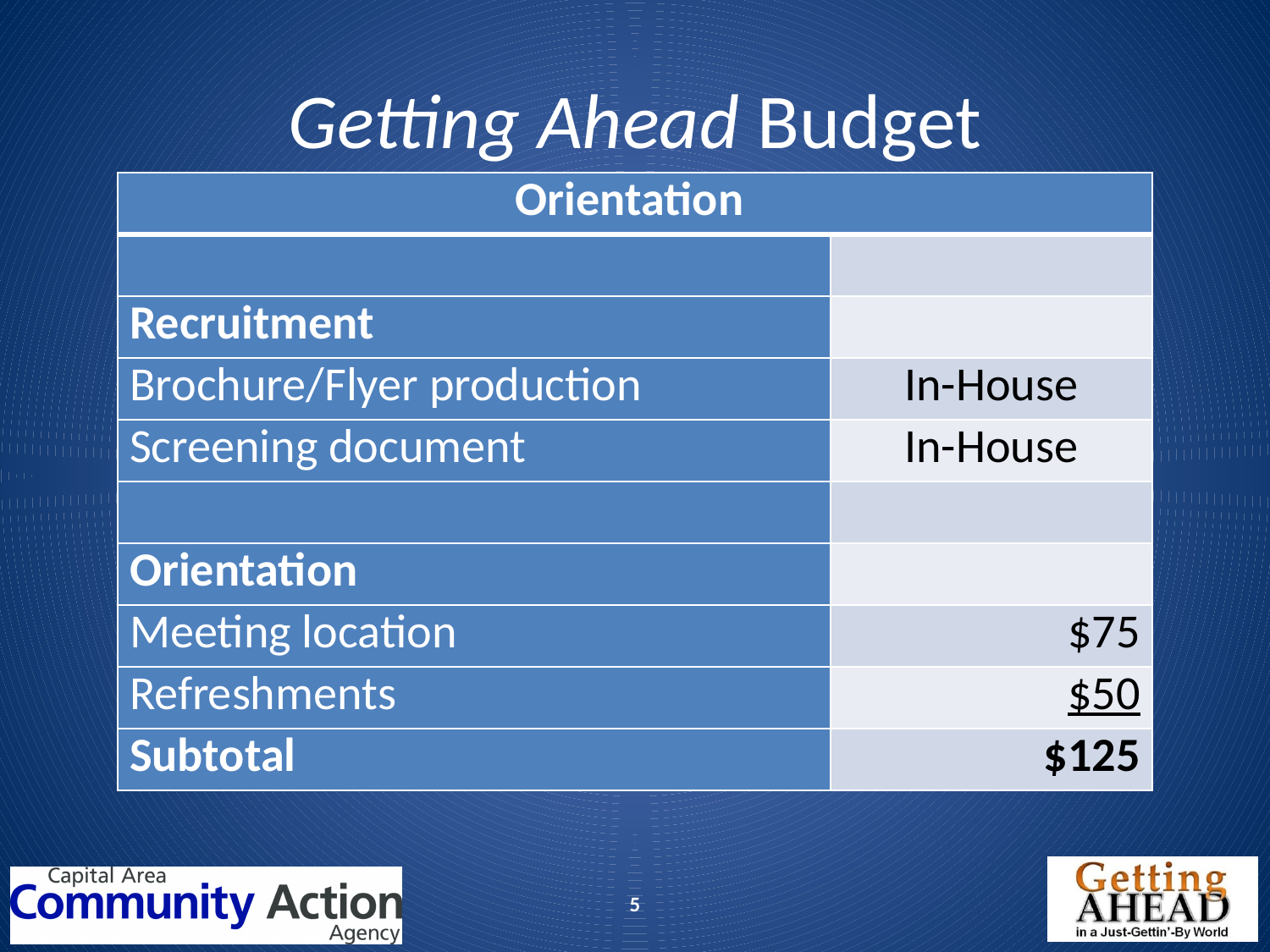

# Getting Ahead Budget
| Orientation |  |
| --- | --- |
|  |  |
| Recruitment |  |
| Brochure/Flyer production | In-House |
| Screening document | In-House |
|  |  |
| Orientation |  |
| Meeting location | $75 |
| Refreshments | $50 |
| Subtotal | $125 |
5